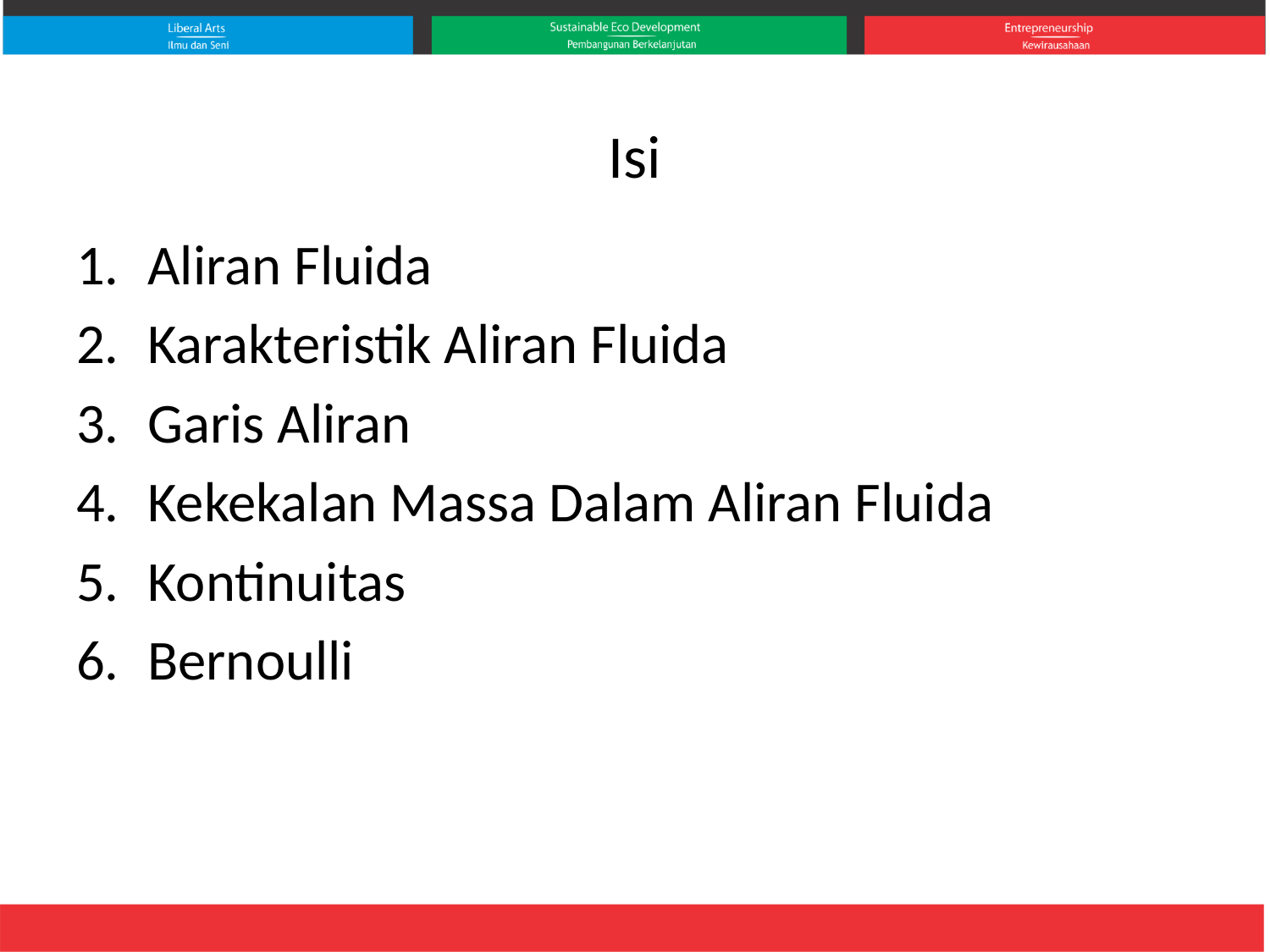

# Isi
Aliran Fluida
Karakteristik Aliran Fluida
Garis Aliran
Kekekalan Massa Dalam Aliran Fluida
Kontinuitas
Bernoulli